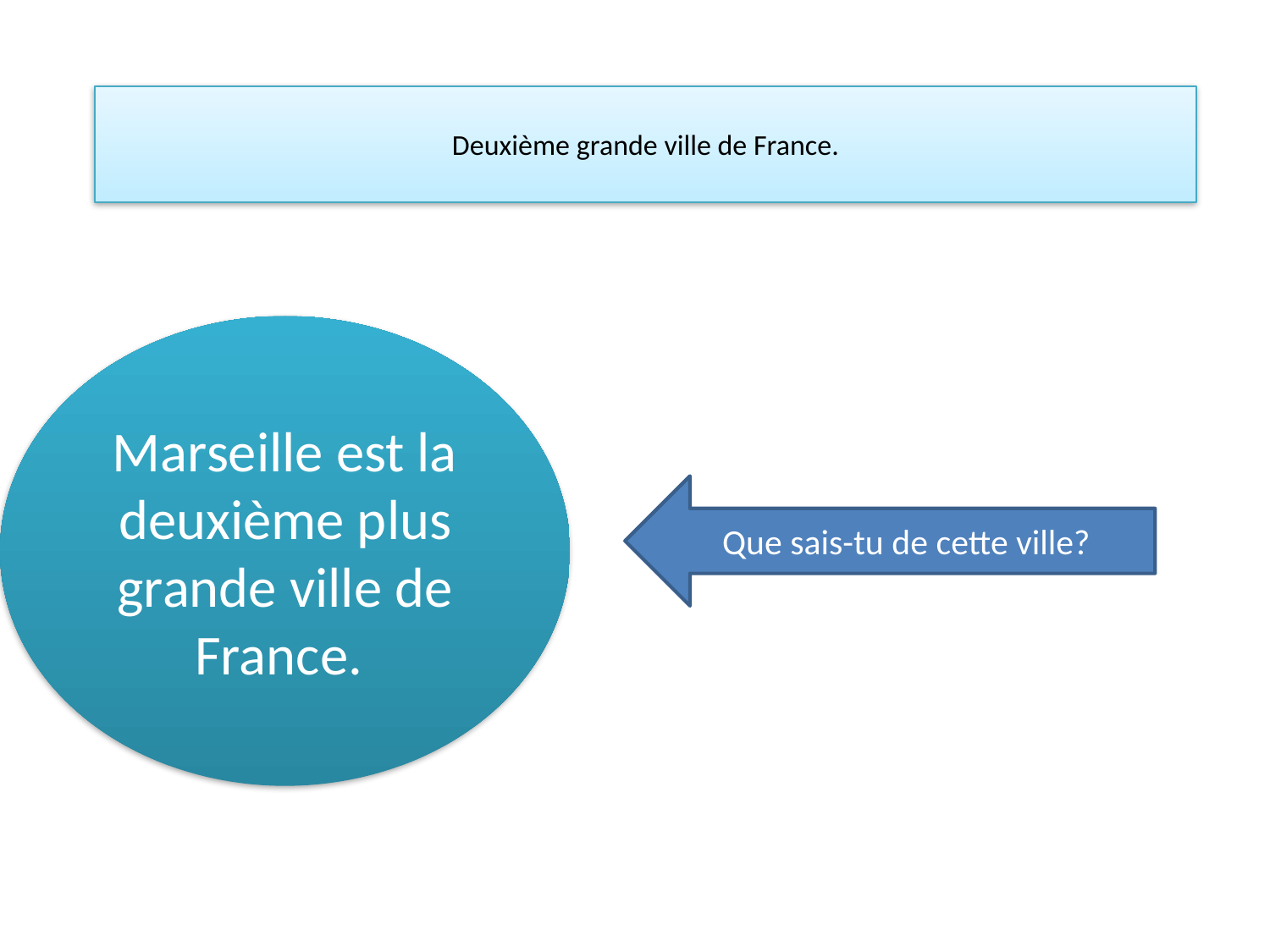

# Deuxième grande ville de France.
Marseille est la deuxième plus grande ville de France.
Que sais-tu de cette ville?